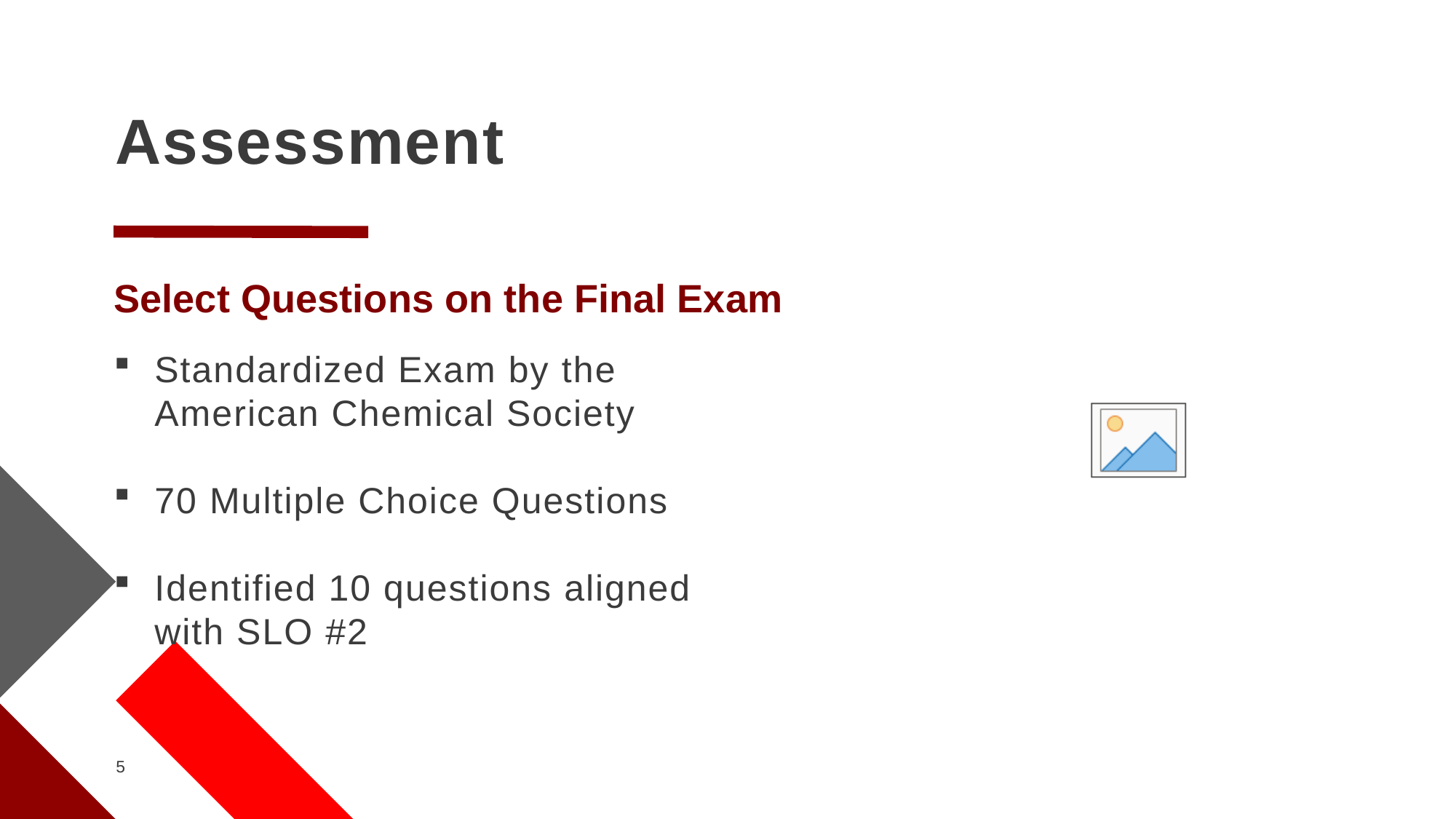

# Assessment
Ex. The H-H bond energy is 436 kJ/mol. The formation of a single bond between hydrogen atoms results in the _____ per mole of H2 formed.

Absorption of 436 kJ
Absorption of 872 kJ
Release of 436 kJ
Release of 872 kJ
Select Questions on the Final Exam
Standardized Exam by the American Chemical Society

70 Multiple Choice Questions

Identified 10 questions aligned with SLO #2
5